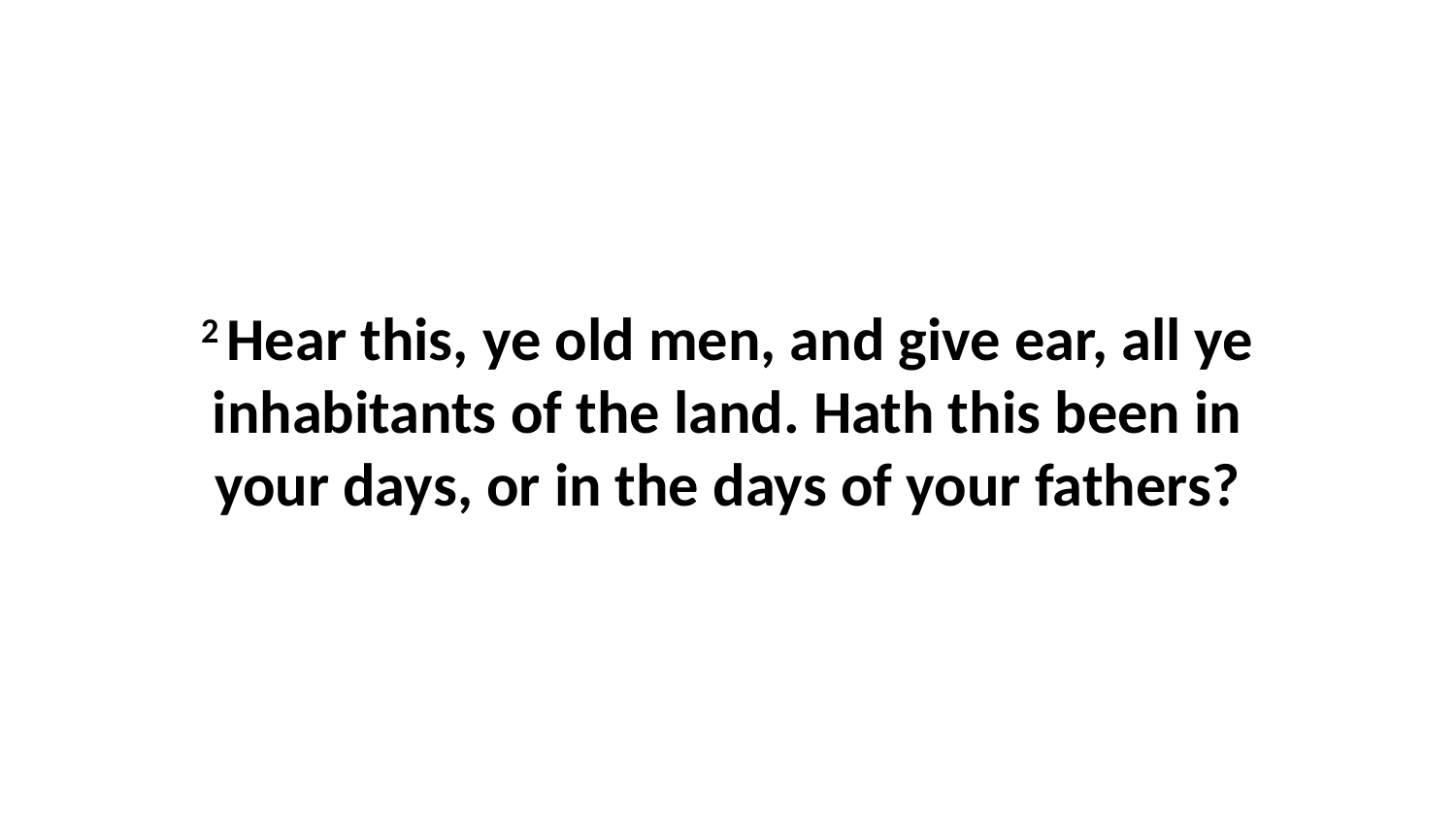

2 Hear this, ye old men, and give ear, all ye inhabitants of the land. Hath this been in your days, or in the days of your fathers?